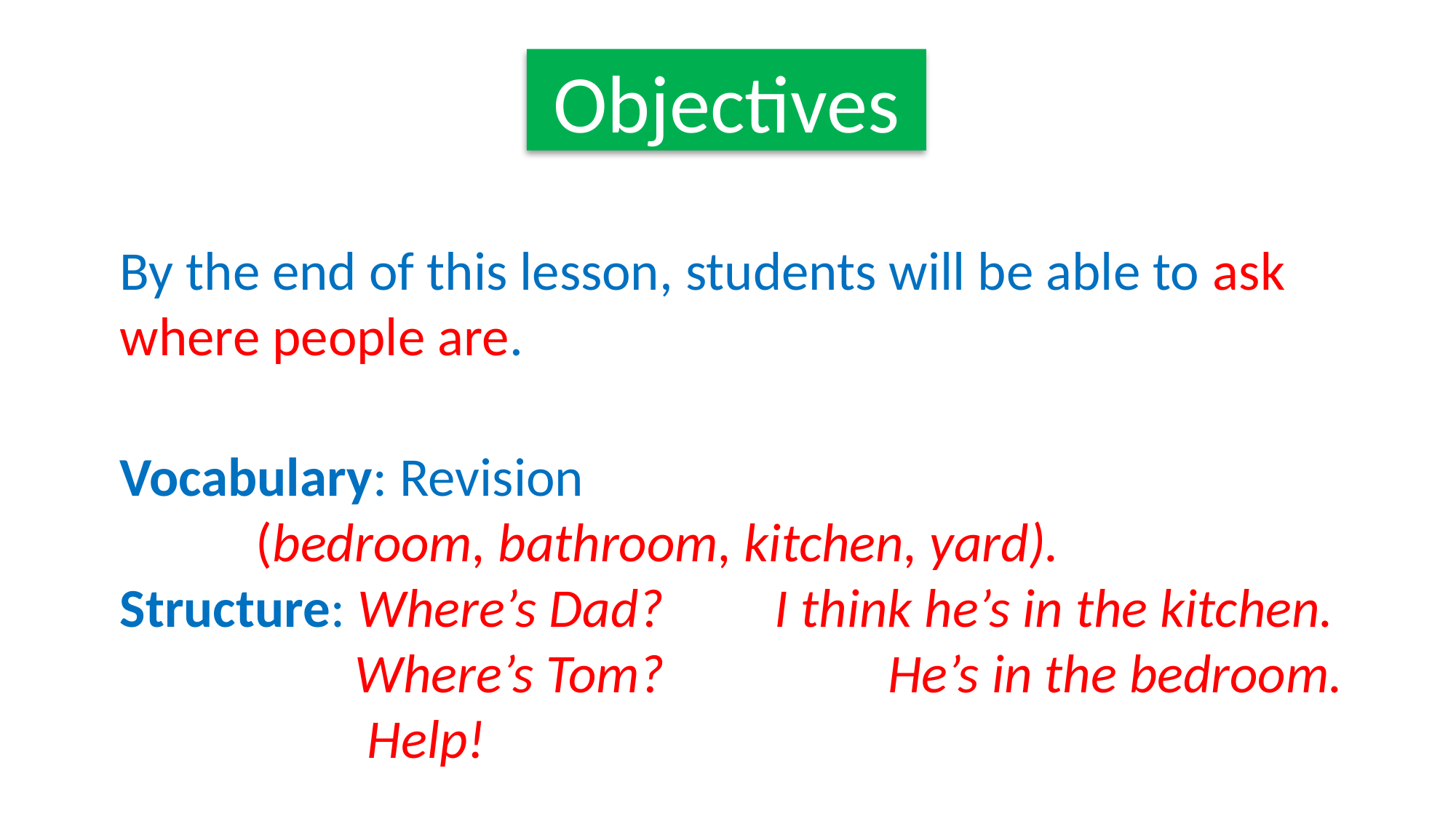

Objectives

By the end of this lesson, students will be able to ask where people are.

Vocabulary: Revision
           (bedroom, bathroom, kitchen, yard).
Structure: Where’s Dad?    	I think he’s in the kitchen.
                   Where’s Tom?	                  He’s in the bedroom.
                    Help!